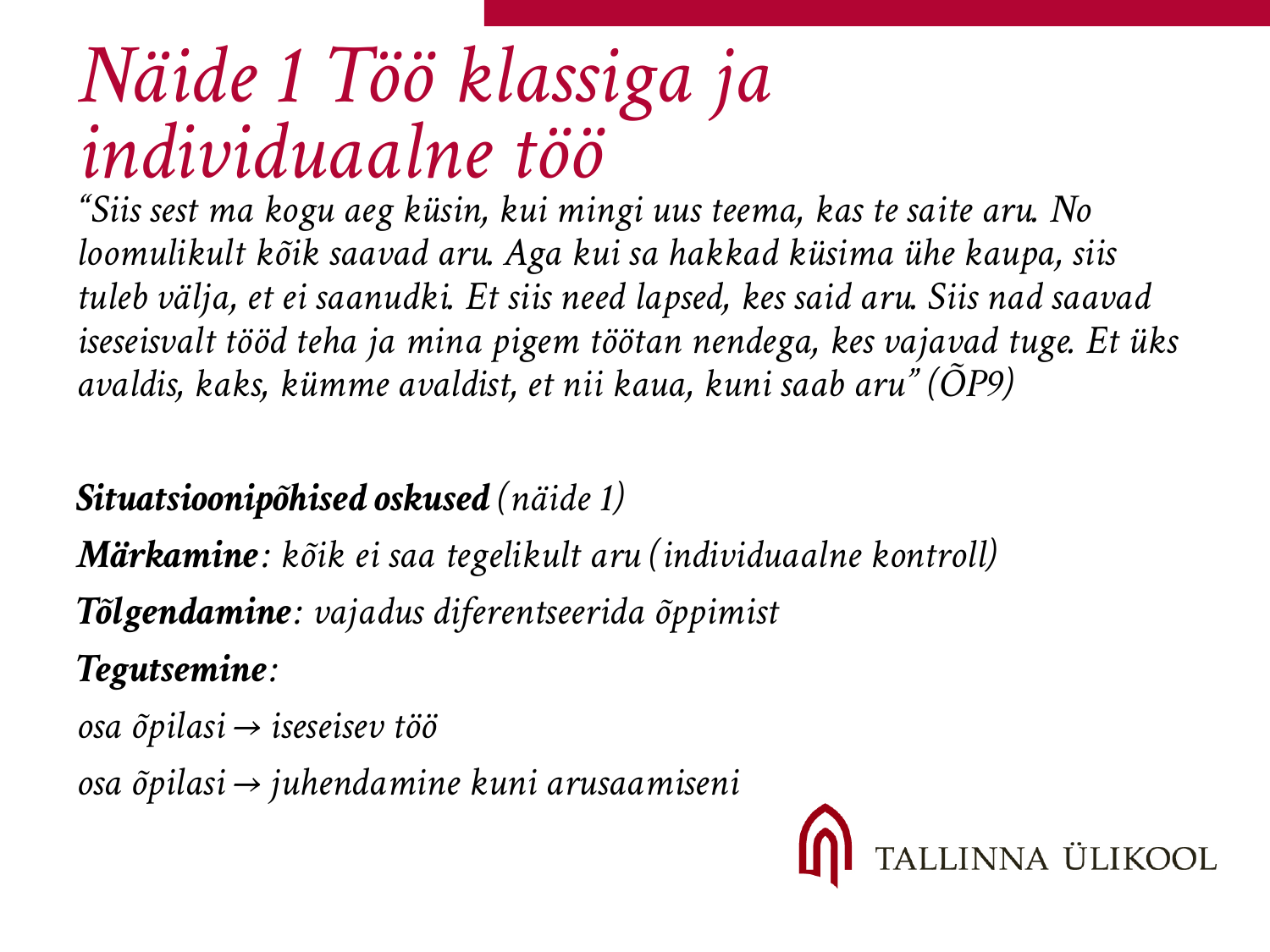

# Näide 1 Töö klassiga ja individuaalne töö
“Siis sest ma kogu aeg küsin, kui mingi uus teema, kas te saite aru. No loomulikult kõik saavad aru. Aga kui sa hakkad küsima ühe kaupa, siis tuleb välja, et ei saanudki. Et siis need lapsed, kes said aru. Siis nad saavad iseseisvalt tööd teha ja mina pigem töötan nendega, kes vajavad tuge. Et üks avaldis, kaks, kümme avaldist, et nii kaua, kuni saab aru” (ÕP9)

Situatsioonipõhised oskused (näide 1)
Märkamine: kõik ei saa tegelikult aru (individuaalne kontroll)
Tõlgendamine: vajadus diferentseerida õppimist
Tegutsemine:
osa õpilasi → iseseisev töö
osa õpilasi → juhendamine kuni arusaamiseni